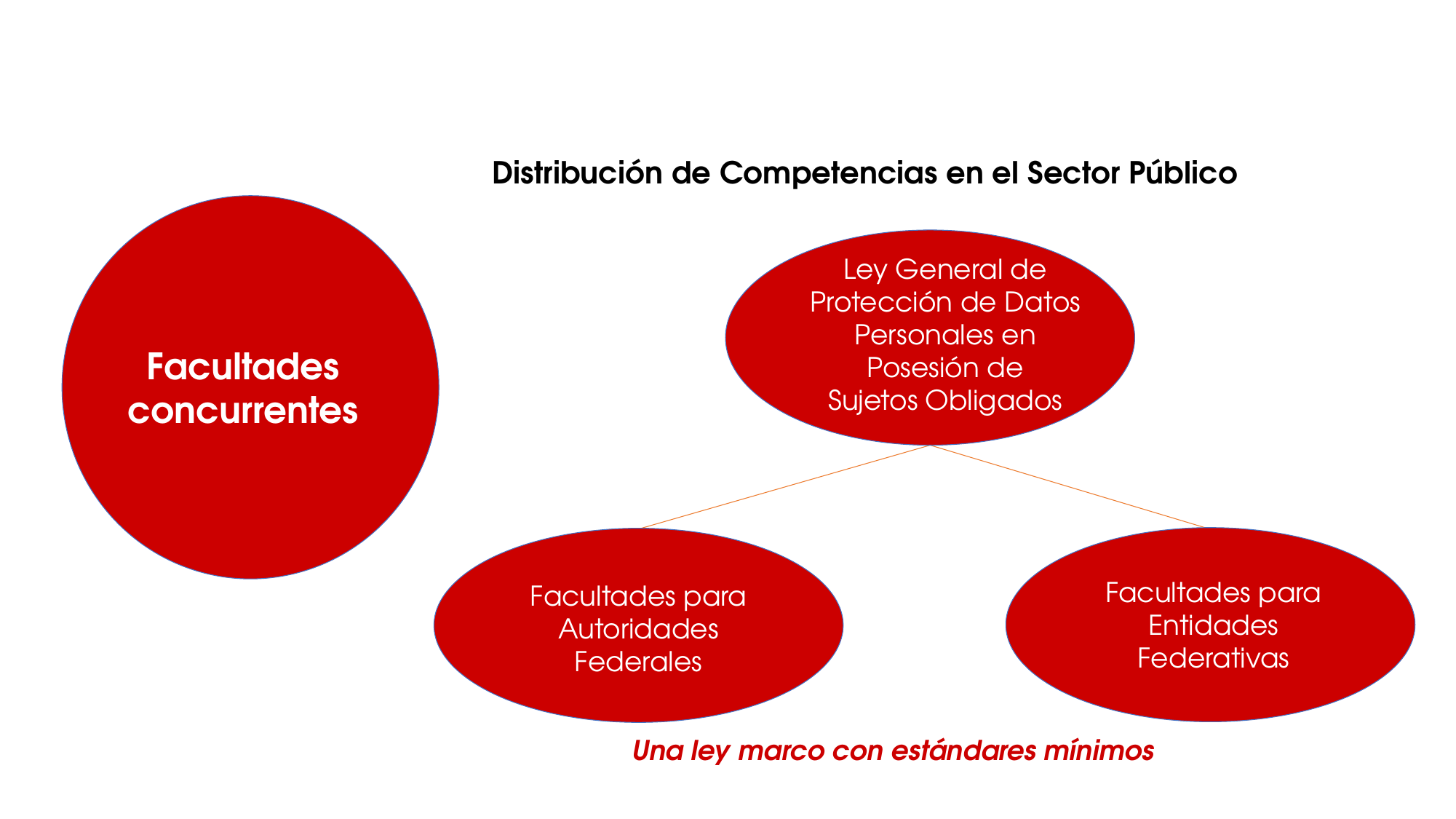

Distribución de Competencias en el Sector Público

Ley General de Protección de Datos Personales en Posesión de
Sujetos Obligados
Facultades concurrentes

Facultades para Entidades Federativas
Facultades para Autoridades Federales
Una ley marco con estándares mínimos